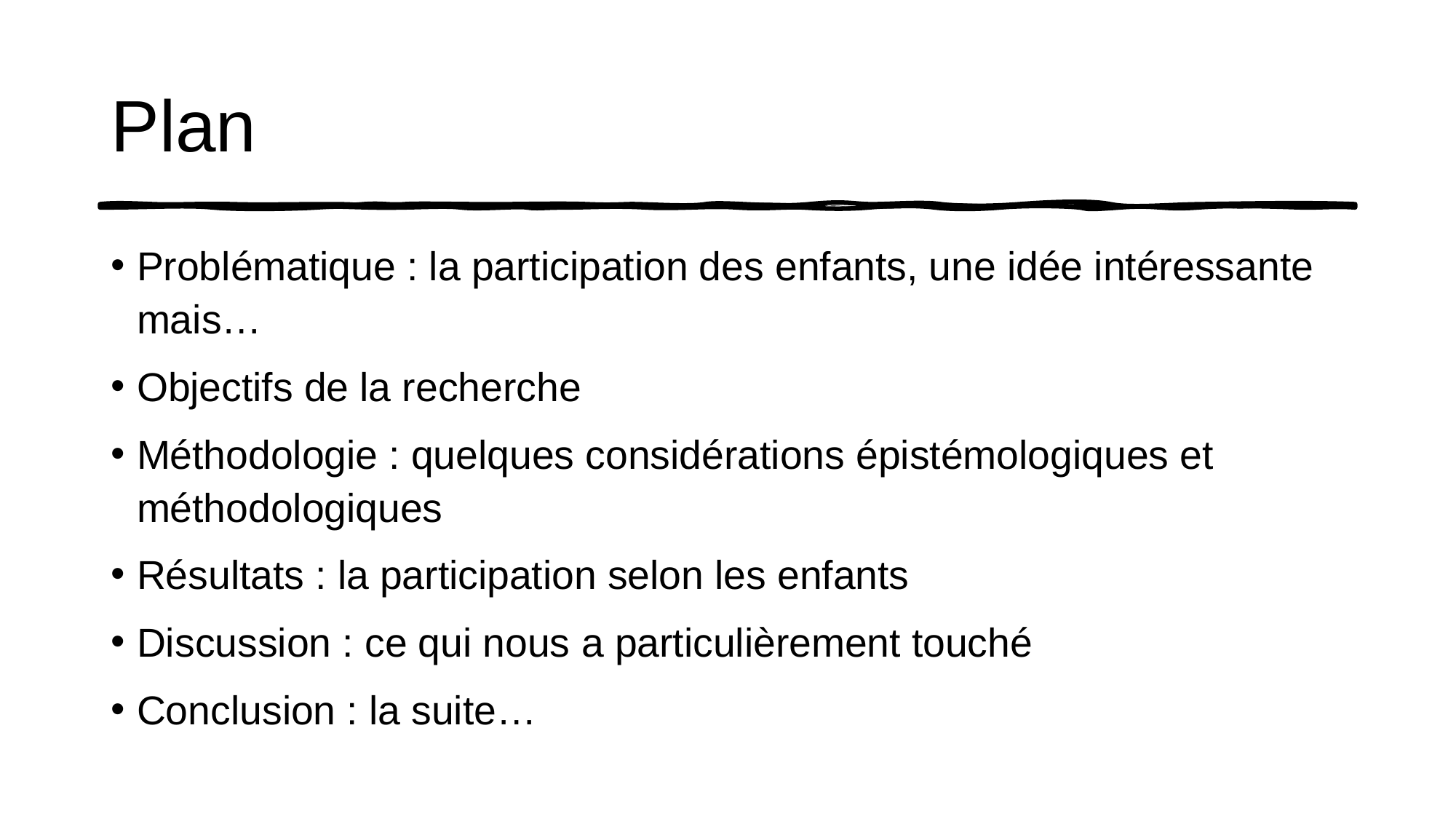

# Plan
Problématique : la participation des enfants, une idée intéressante mais…
Objectifs de la recherche
Méthodologie : quelques considérations épistémologiques et méthodologiques
Résultats : la participation selon les enfants
Discussion : ce qui nous a particulièrement touché
Conclusion : la suite…